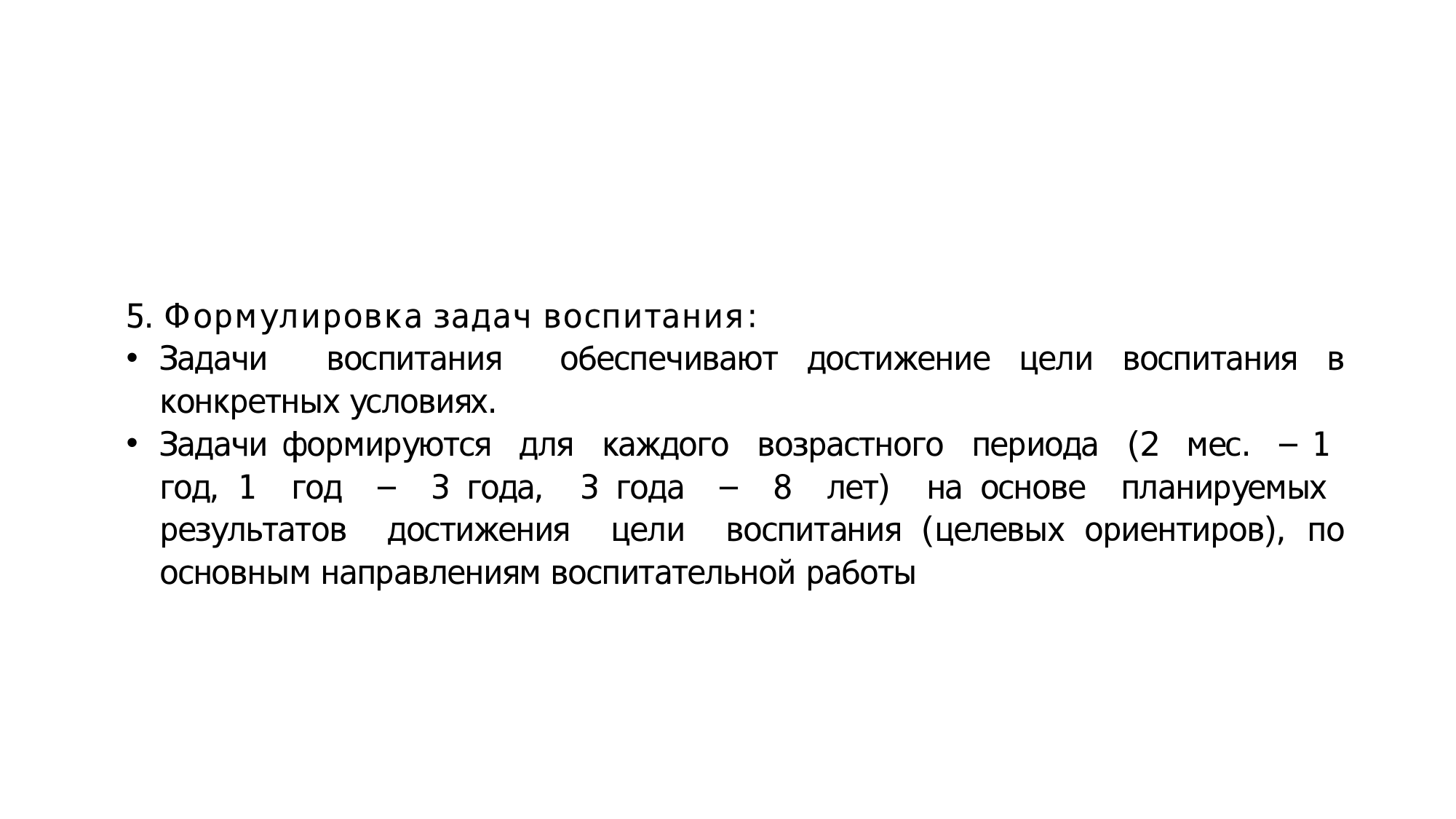

5. Формулировка задач воспитания:
Задачи  воспитания  обеспечивают достижение цели воспитания в конкретных условиях.
Задачи формируются  для  каждого  возрастного  периода  (2  мес.  – 1  год, 1  год  –  3 года,  3 года  –  8  лет)  на основе  планируемых  результатов  достижения  цели  воспитания (целевых ориентиров), по основным направлениям воспитательной работы